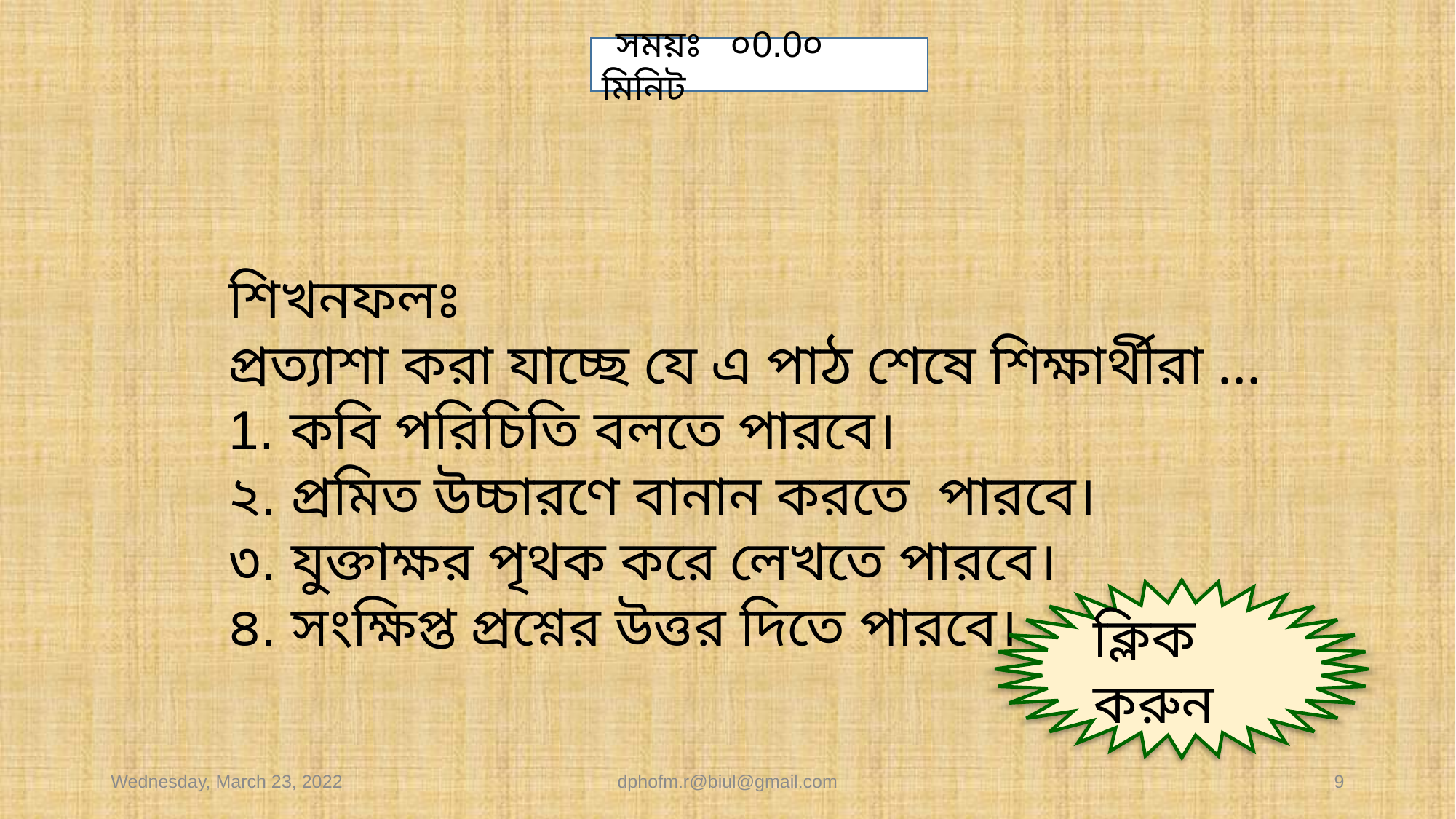

সময়ঃ   ০0.0০   মিনিট
শিখনফলঃ
প্রত্যাশা করা যাচ্ছে যে এ পাঠ শেষে শিক্ষার্থীরা …
1. কবি পরিচিতি বলতে পারবে।
২. প্রমিত উচ্চারণে বানান করতে  পারবে।
৩. যুক্তাক্ষর পৃথক করে লেখতে পারবে।
৪. সংক্ষিপ্ত প্রশ্নের উত্তর দিতে পারবে।
ক্লিক করুন
Wednesday, March 23, 2022
dphofm.r@biul@gmail.com
9